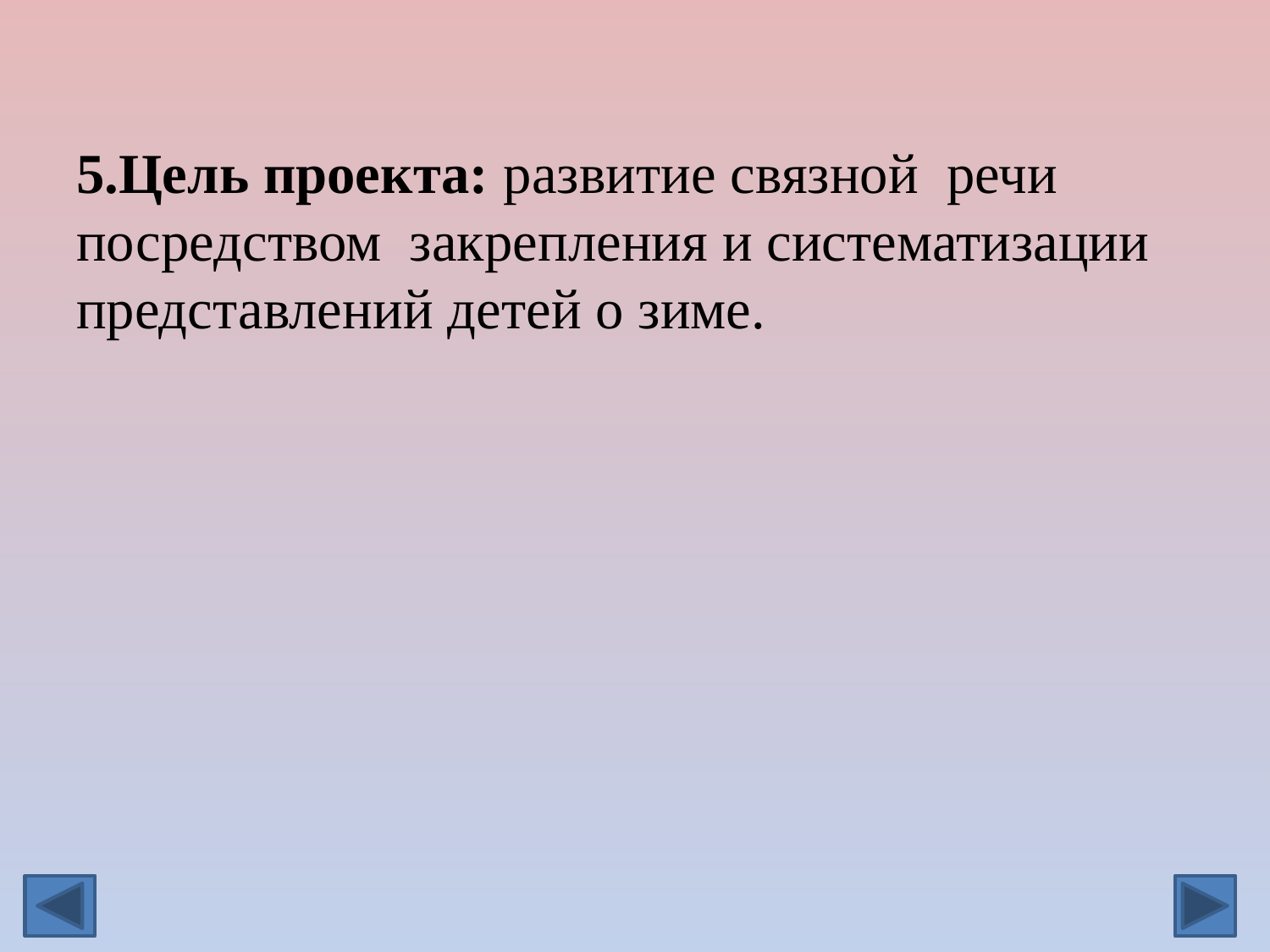

#

5.Цель проекта: развитие связной  речи посредством  закрепления и систематизации представлений детей о зиме.